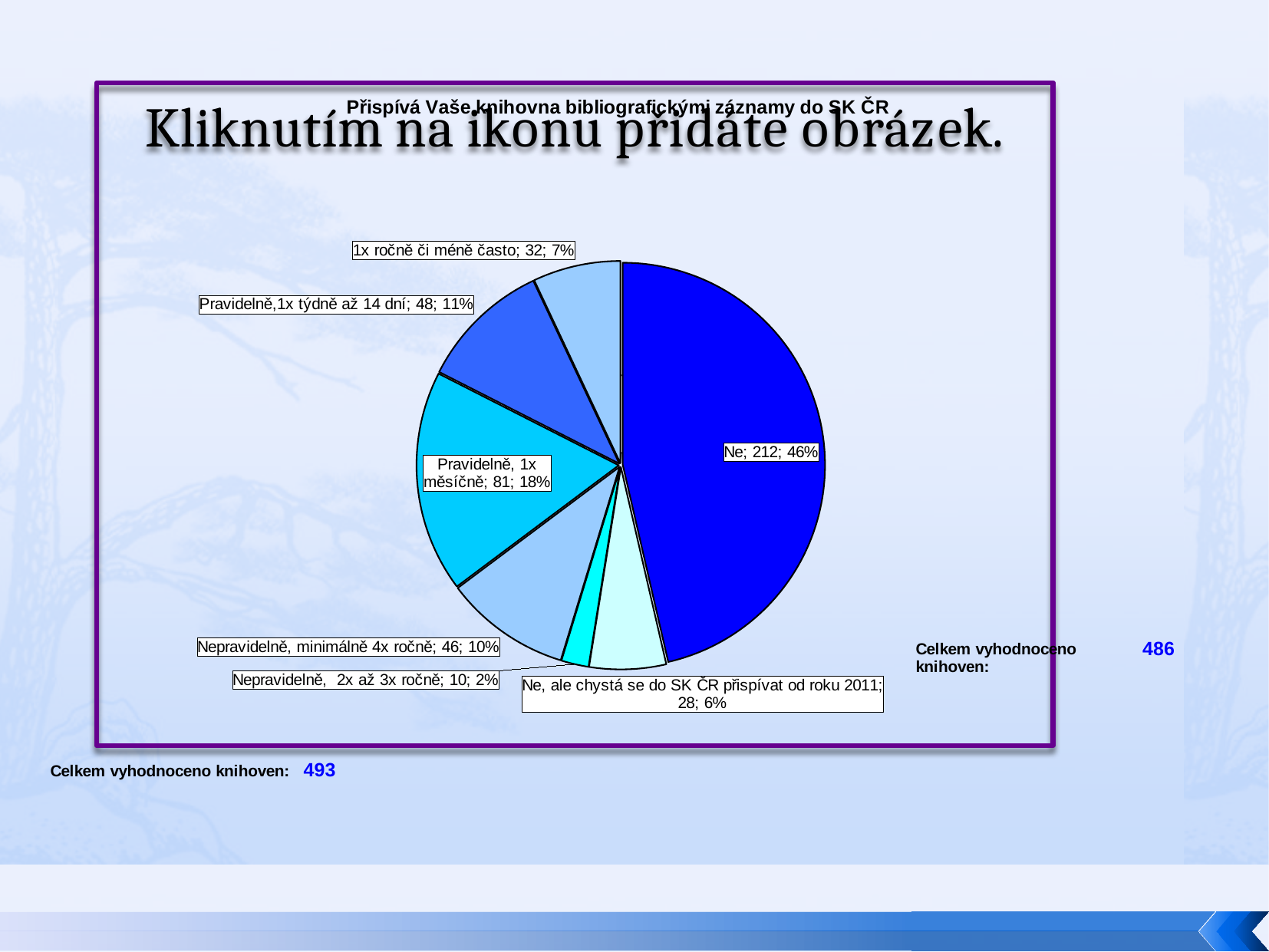

### Chart:

| Category | Přispívá Vaše knihovna bibliografickými záznamy do SK ČR |
|---|---|
| Ne | 212.0 |
| Ne, ale chystá se do SK ČR přispívat od roku 2010 | 28.0 |
| Nepravidelně,  2x až 3x ročně | 10.0 |
| Nepravidelně, minimálně 4x ročně | 46.0 |
| Pravidelně, 1x měsíčně | 81.0 |
| Pravidelně,1x týdně až 14 dní | 48.0 |
| 1x ročně či méně často | 32.0 |
#